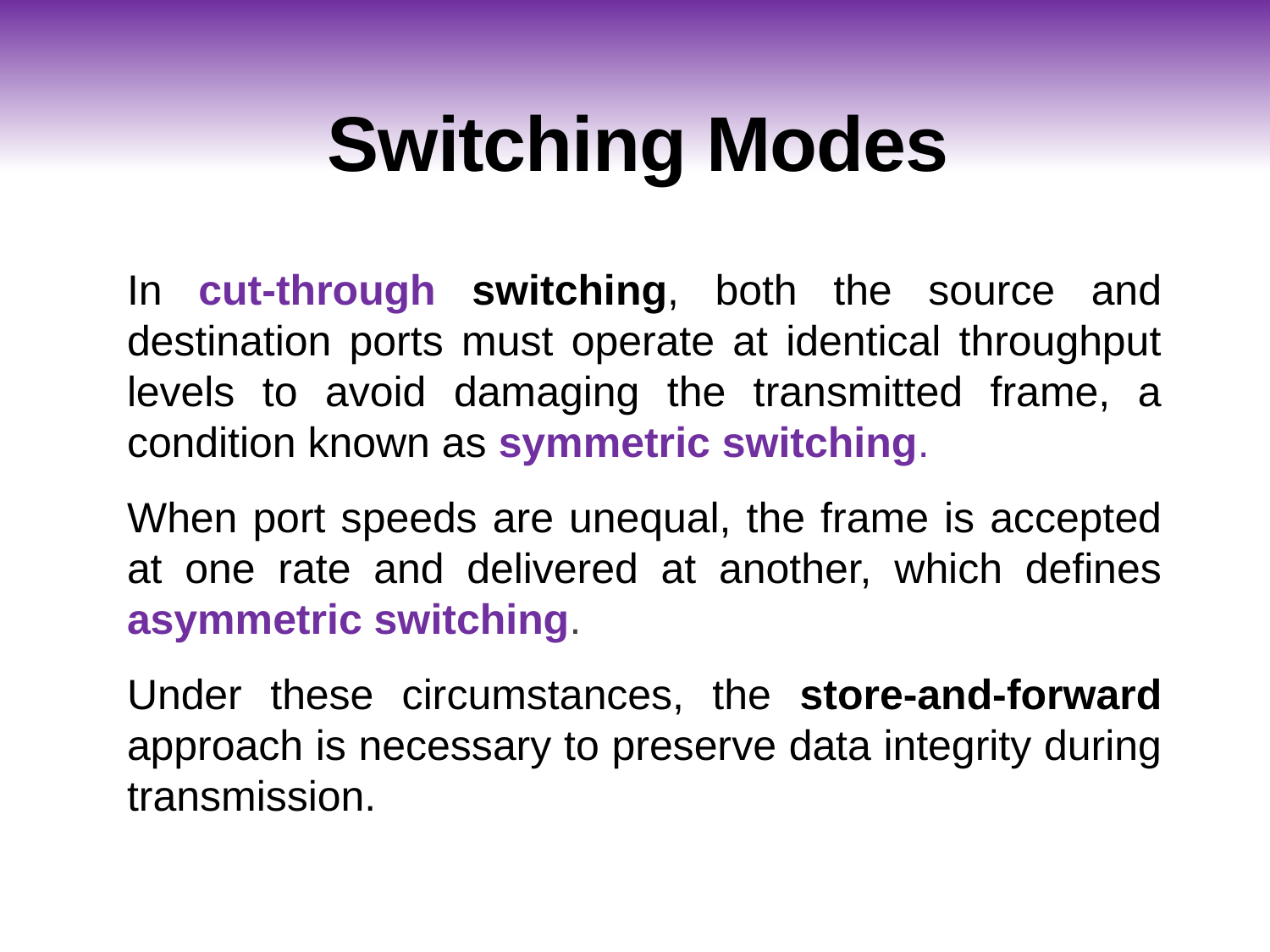

# Switching Modes
In cut-through switching, both the source and destination ports must operate at identical throughput levels to avoid damaging the transmitted frame, a condition known as symmetric switching.
When port speeds are unequal, the frame is accepted at one rate and delivered at another, which defines asymmetric switching.
Under these circumstances, the store-and-forward approach is necessary to preserve data integrity during transmission.